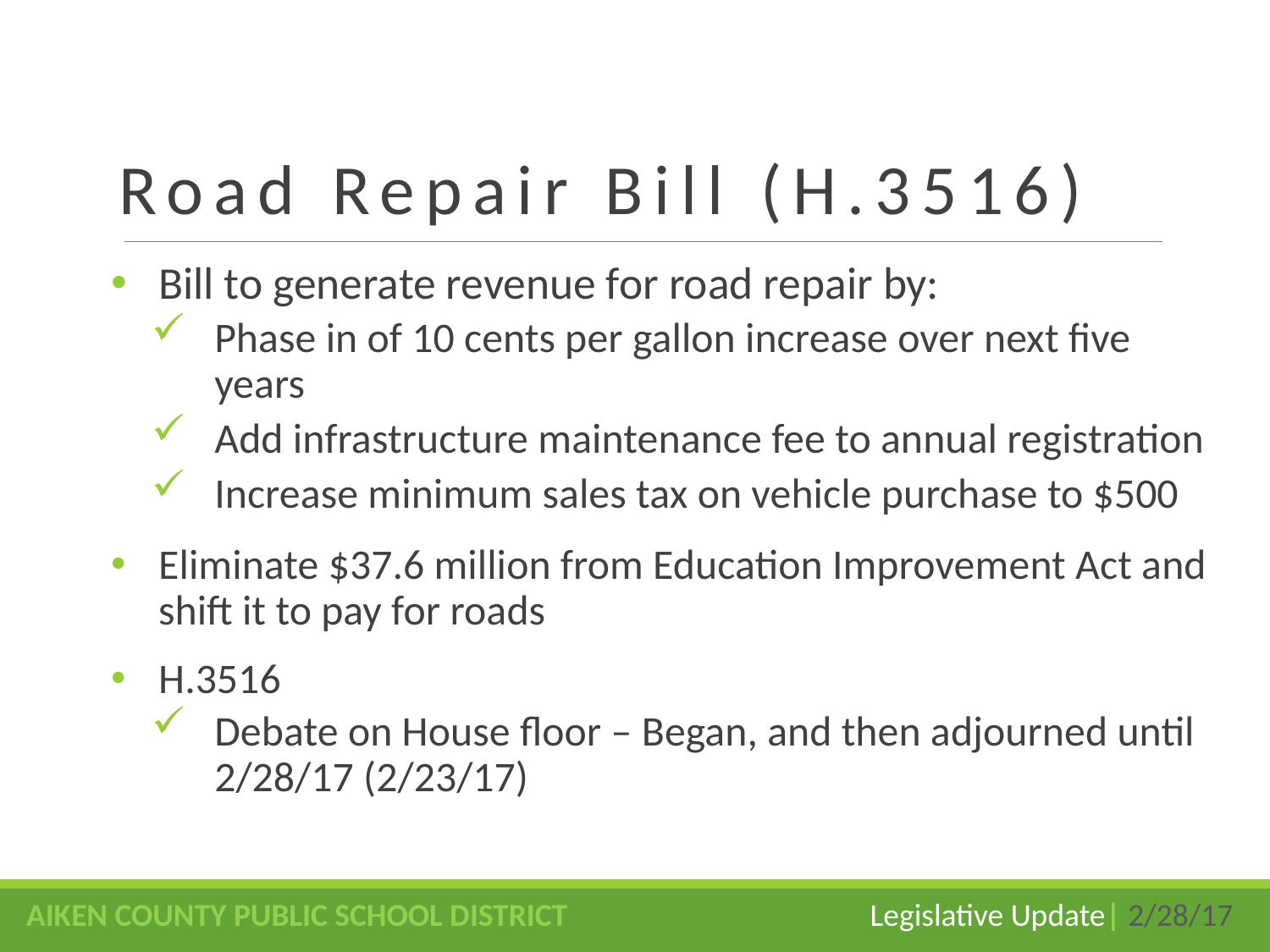

# Road Repair Bill (H.3516)
Bill to generate revenue for road repair by:
Phase in of 10 cents per gallon increase over next five years
Add infrastructure maintenance fee to annual registration
Increase minimum sales tax on vehicle purchase to $500
Eliminate $37.6 million from Education Improvement Act and shift it to pay for roads
H.3516
Debate on House floor – Began, and then adjourned until 2/28/17 (2/23/17)

AIKEN COUNTY PUBLIC SCHOOL DISTRICT                                          Legislative Update| 2/28/17